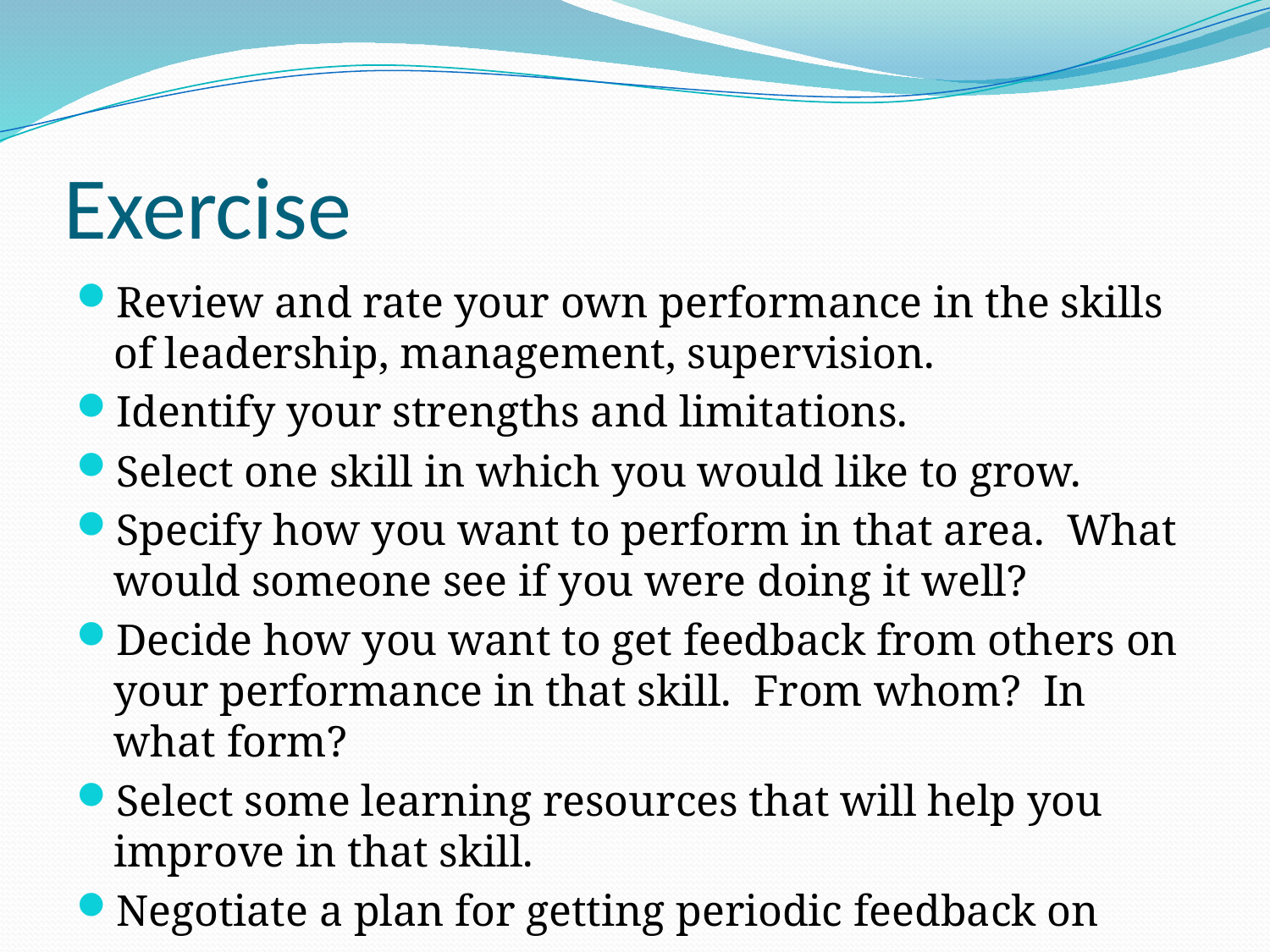

# Exercise
Review and rate your own performance in the skills of leadership, management, supervision.
Identify your strengths and limitations.
Select one skill in which you would like to grow.
Specify how you want to perform in that area.  What would someone see if you were doing it well?
Decide how you want to get feedback from others on your performance in that skill.  From whom?  In what form?
Select some learning resources that will help you improve in that skill.
Negotiate a plan for getting periodic feedback on your progress.